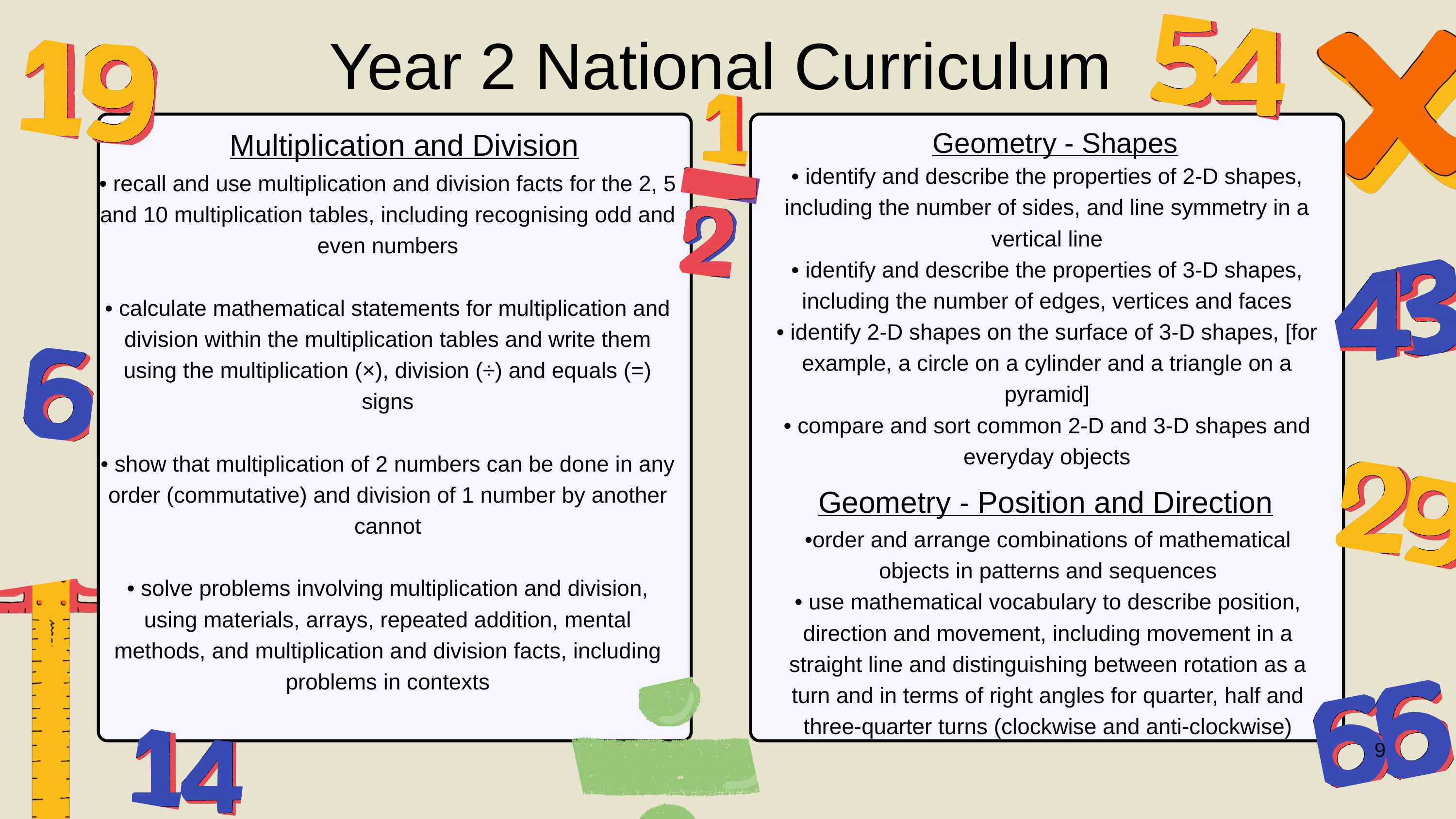

Year 2 National Curriculum

Geometry - Shapes
Multiplication and Division
• identify and describe the properties of 2-D shapes, including the number of sides, and line symmetry in a vertical line
• identify and describe the properties of 3-D shapes, including the number of edges, vertices and faces
• identify 2-D shapes on the surface of 3-D shapes, [for example, a circle on a cylinder and a triangle on a pyramid]
• compare and sort common 2-D and 3-D shapes and everyday objects

• recall and use multiplication and division facts for the 2, 5 and 10 multiplication tables, including recognising odd and even numbers

• calculate mathematical statements for multiplication and division within the multiplication tables and write them using the multiplication (×), division (÷) and equals (=) signs

• show that multiplication of 2 numbers can be done in any order (commutative) and division of 1 number by another cannot

• solve problems involving multiplication and division, using materials, arrays, repeated addition, mental methods, and multiplication and division facts, including problems in contexts

Geometry - Position and Direction

•order and arrange combinations of mathematical objects in patterns and sequences
• use mathematical vocabulary to describe position, direction and movement, including movement in a straight line and distinguishing between rotation as a turn and in terms of right angles for quarter, half and three-quarter turns (clockwise and anti-clockwise)

9